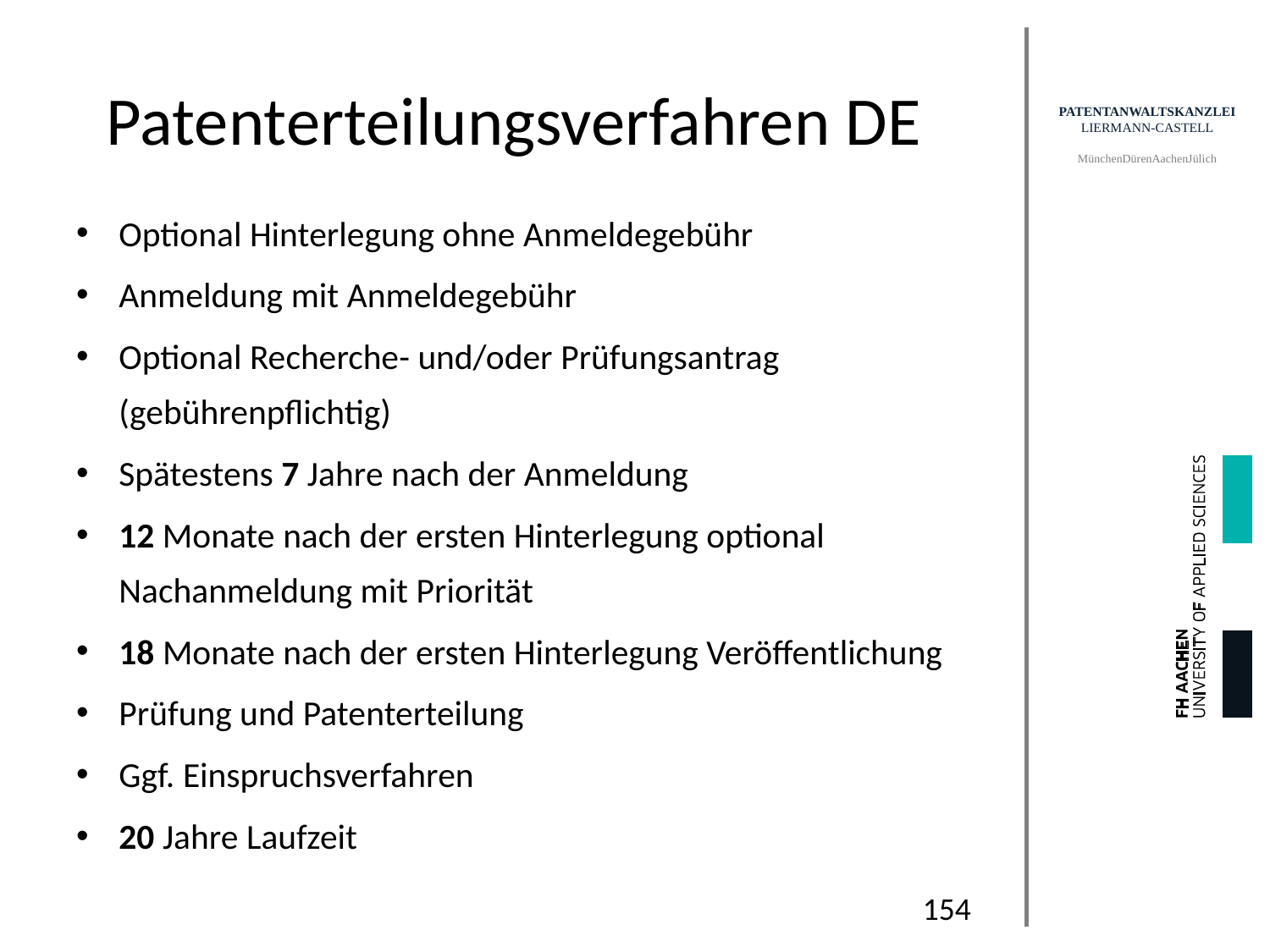

# Patenterteilungsverfahren DE
Optional Hinterlegung ohne Anmeldegebühr
Anmeldung mit Anmeldegebühr
Optional Recherche- und/oder Prüfungsantrag (gebührenpflichtig)
Spätestens 7 Jahre nach der Anmeldung
12 Monate nach der ersten Hinterlegung optional Nachanmeldung mit Priorität
18 Monate nach der ersten Hinterlegung Veröffentlichung
Prüfung und Patenterteilung
Ggf. Einspruchsverfahren
20 Jahre Laufzeit
154